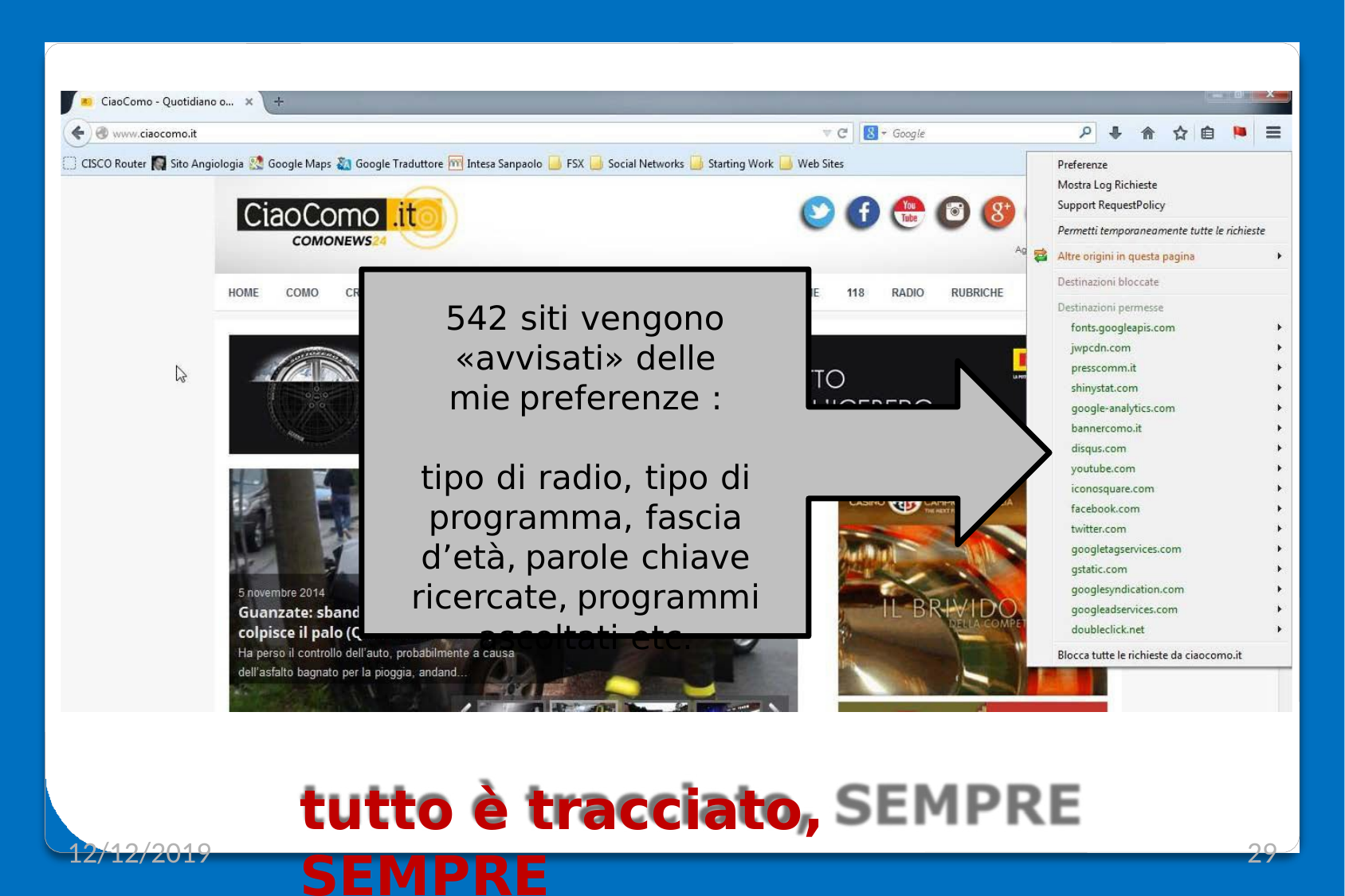

542 siti vengono
«avvisati» delle mie preferenze :
tipo di radio, tipo di programma, fascia d’età, parole chiave ricercate, programmi ascoltati etc.

tutto è tracciato, SEMPRE
12/12/2019
29